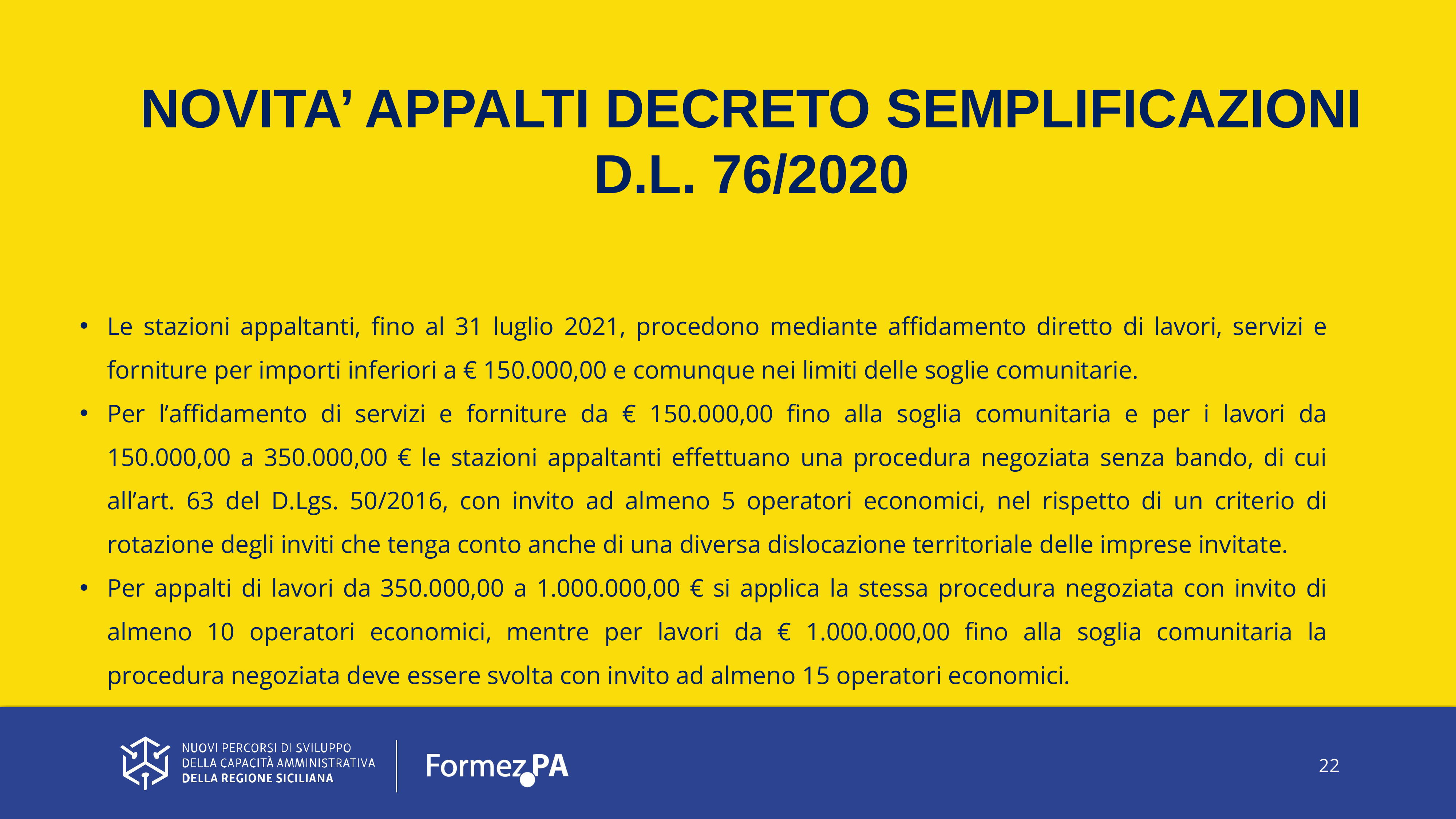

NOVITA’ APPALTI DECRETO SEMPLIFICAZIONI
D.L. 76/2020
Le stazioni appaltanti, fino al 31 luglio 2021, procedono mediante affidamento diretto di lavori, servizi e forniture per importi inferiori a € 150.000,00 e comunque nei limiti delle soglie comunitarie.
Per l’affidamento di servizi e forniture da € 150.000,00 fino alla soglia comunitaria e per i lavori da 150.000,00 a 350.000,00 € le stazioni appaltanti effettuano una procedura negoziata senza bando, di cui all’art. 63 del D.Lgs. 50/2016, con invito ad almeno 5 operatori economici, nel rispetto di un criterio di rotazione degli inviti che tenga conto anche di una diversa dislocazione territoriale delle imprese invitate.
Per appalti di lavori da 350.000,00 a 1.000.000,00 € si applica la stessa procedura negoziata con invito di almeno 10 operatori economici, mentre per lavori da € 1.000.000,00 fino alla soglia comunitaria la procedura negoziata deve essere svolta con invito ad almeno 15 operatori economici.